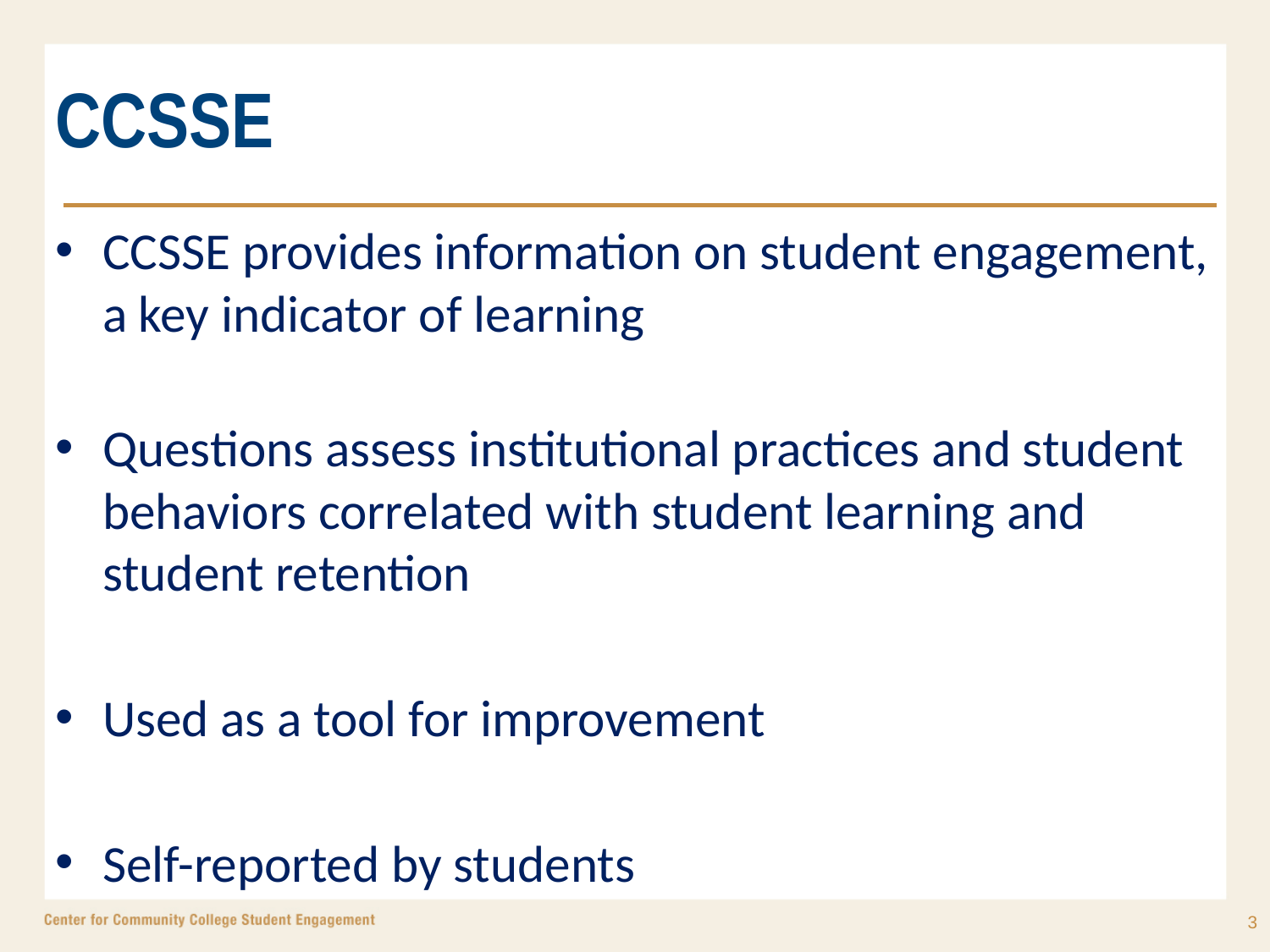

# CCSSE
CCSSE provides information on student engagement, a key indicator of learning
Questions assess institutional practices and student behaviors correlated with student learning and student retention

Used as a tool for improvement

Self-reported by students

3